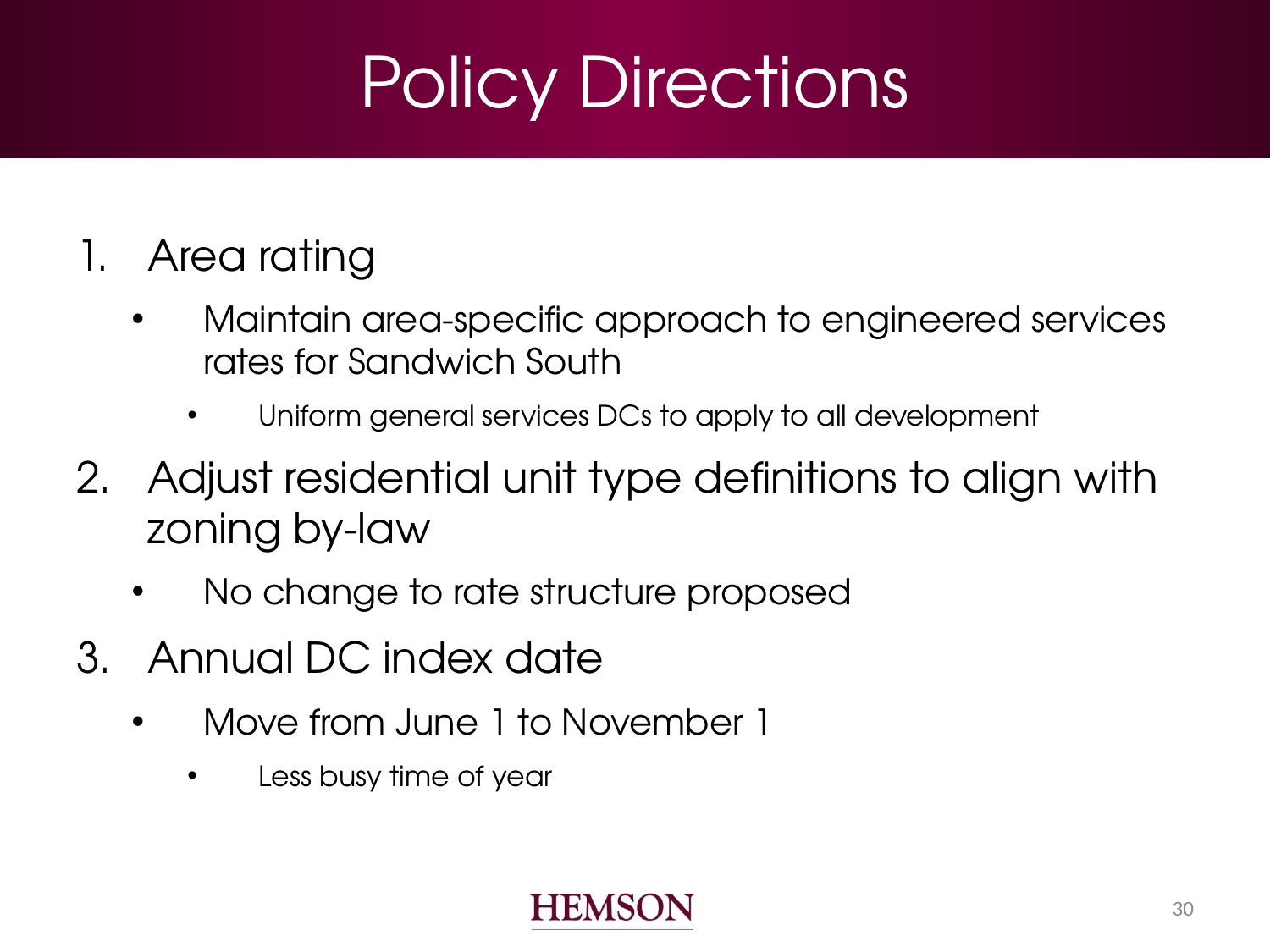

# Policy Directions
Area rating
Maintain area-specific approach to engineered services rates for Sandwich South
Uniform general services DCs to apply to all development
Adjust residential unit type definitions to align with zoning by-law
No change to rate structure proposed
Annual DC index date
Move from June 1 to November 1
Less busy time of year
30